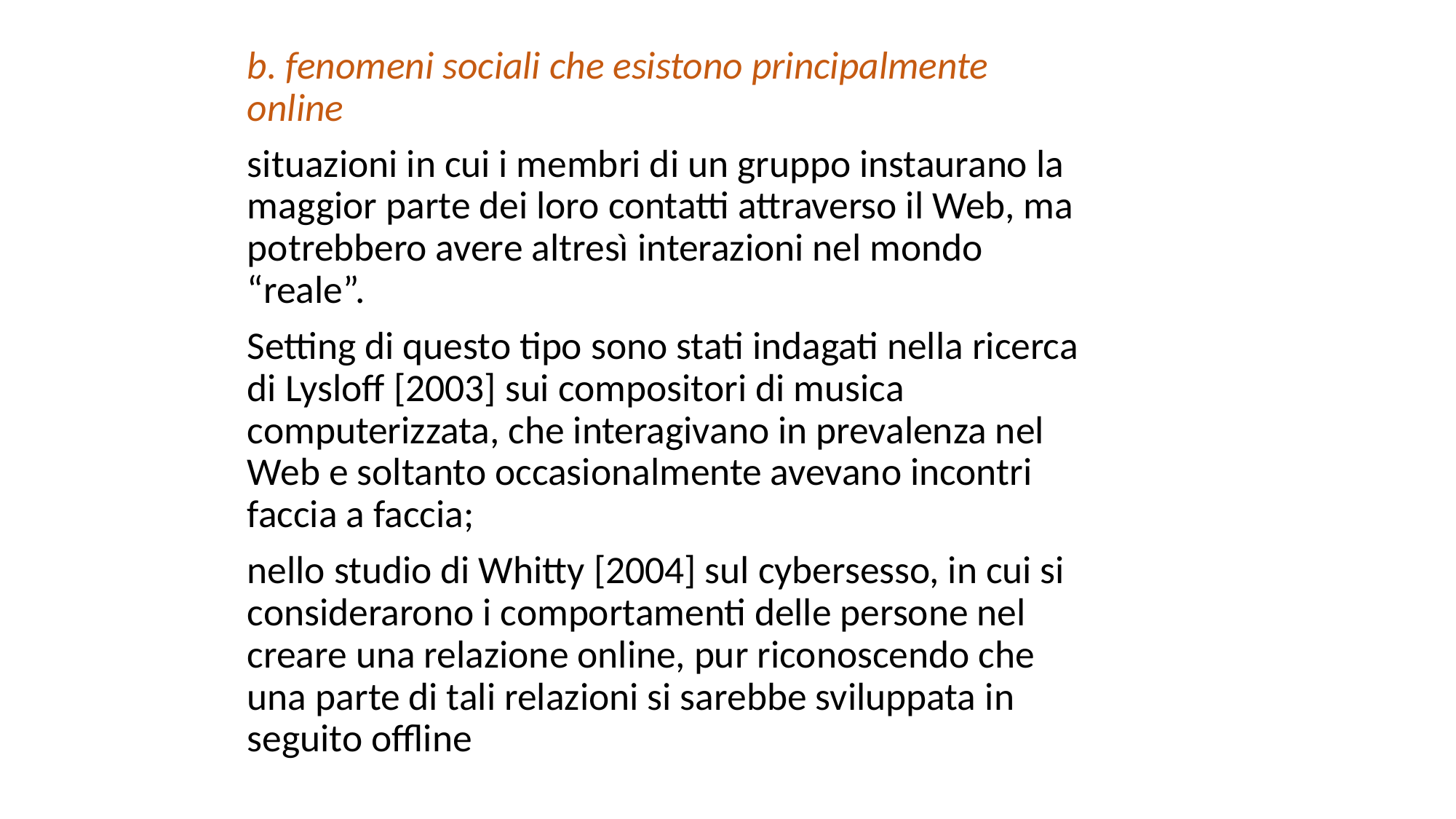

b. fenomeni sociali che esistono principalmente online
situazioni in cui i membri di un gruppo instaurano la maggior parte dei loro contatti attraverso il Web, ma potrebbero avere altresì interazioni nel mondo “reale”.
Setting di questo tipo sono stati indagati nella ricerca di Lysloff [2003] sui compositori di musica computerizzata, che interagivano in prevalenza nel Web e soltanto occasionalmente avevano incontri faccia a faccia;
nello studio di Whitty [2004] sul cybersesso, in cui si considerarono i comportamenti delle persone nel creare una relazione online, pur riconoscendo che una parte di tali relazioni si sarebbe sviluppata in seguito offline